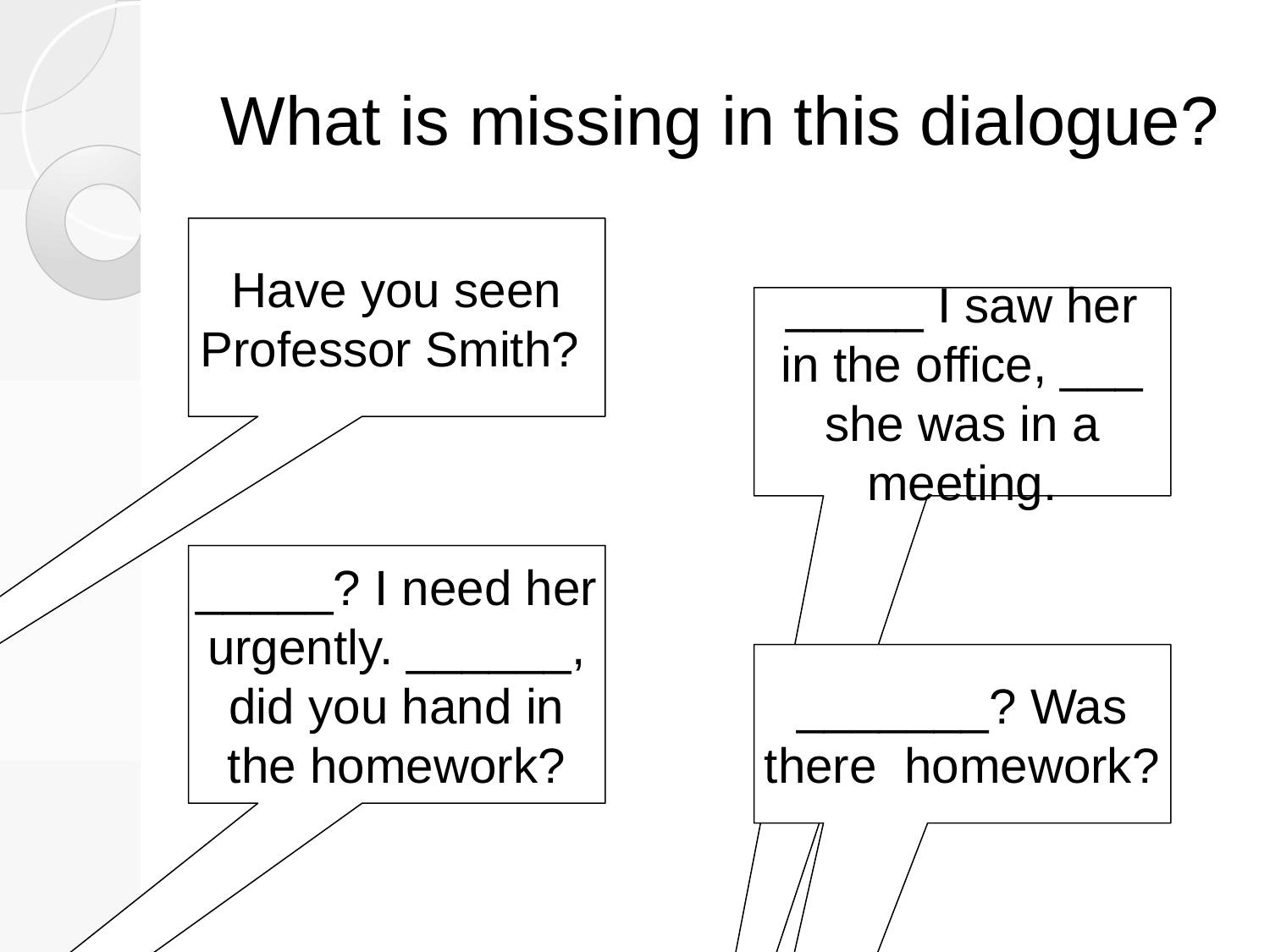

# What is missing in this dialogue?

Have you seen Professor Smith?

_____ I saw her in the office, ___ she was in a meeting.

_____? I need her urgently. ______, did you hand in the homework?

_______? Was there  homework?